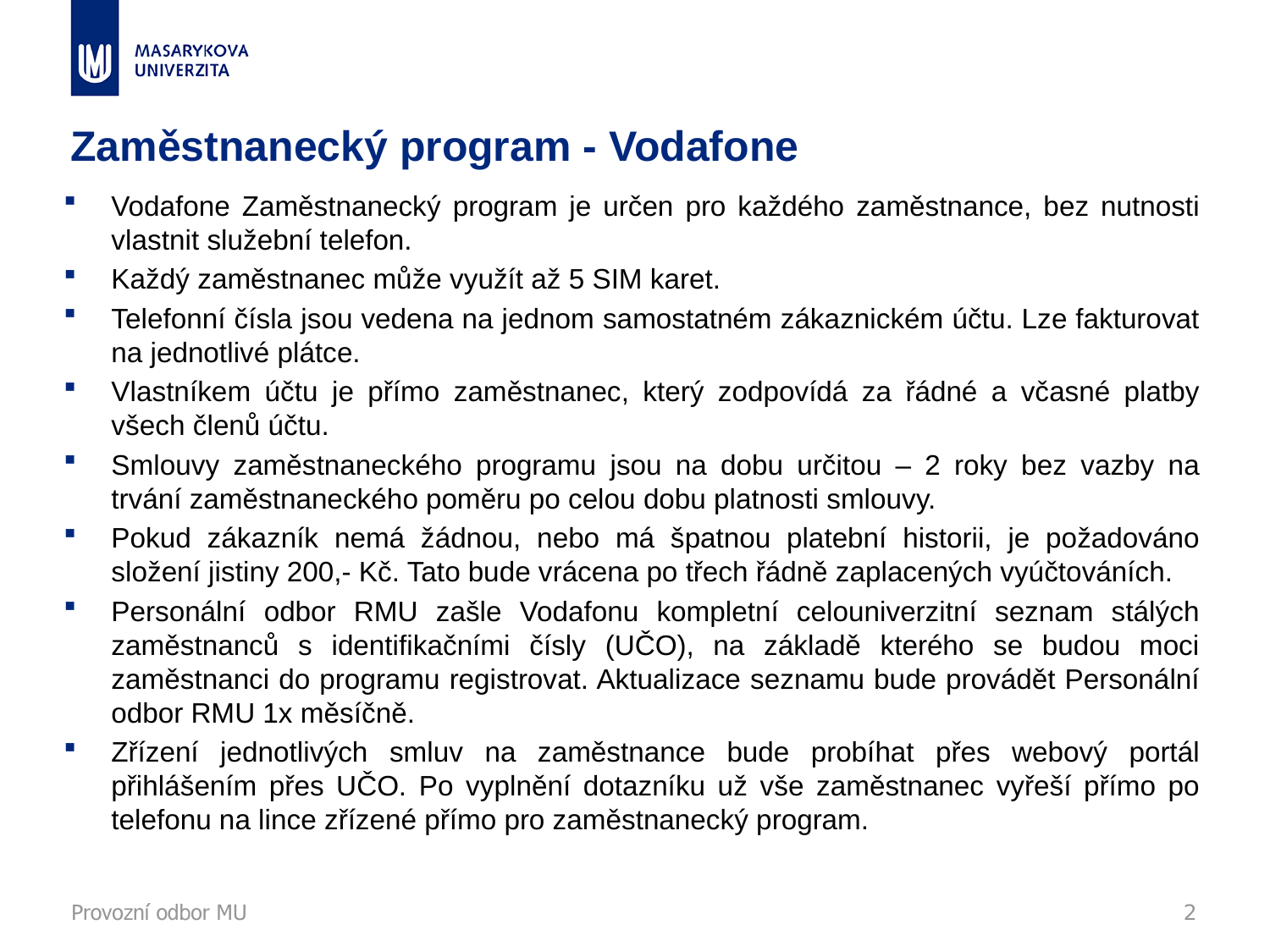

# Zaměstnanecký program - Vodafone
Vodafone Zaměstnanecký program je určen pro každého zaměstnance, bez nutnosti vlastnit služební telefon.
Každý zaměstnanec může využít až 5 SIM karet.
Telefonní čísla jsou vedena na jednom samostatném zákaznickém účtu. Lze fakturovat na jednotlivé plátce.
Vlastníkem účtu je přímo zaměstnanec, který zodpovídá za řádné a včasné platby všech členů účtu.
Smlouvy zaměstnaneckého programu jsou na dobu určitou – 2 roky bez vazby na trvání zaměstnaneckého poměru po celou dobu platnosti smlouvy.
Pokud zákazník nemá žádnou, nebo má špatnou platební historii, je požadováno složení jistiny 200,- Kč. Tato bude vrácena po třech řádně zaplacených vyúčtováních.
Personální odbor RMU zašle Vodafonu kompletní celouniverzitní seznam stálých zaměstnanců s identifikačními čísly (UČO), na základě kterého se budou moci zaměstnanci do programu registrovat. Aktualizace seznamu bude provádět Personální odbor RMU 1x měsíčně.
Zřízení jednotlivých smluv na zaměstnance bude probíhat přes webový portál přihlášením přes UČO. Po vyplnění dotazníku už vše zaměstnanec vyřeší přímo po telefonu na lince zřízené přímo pro zaměstnanecký program.

Provozní odbor MU
2